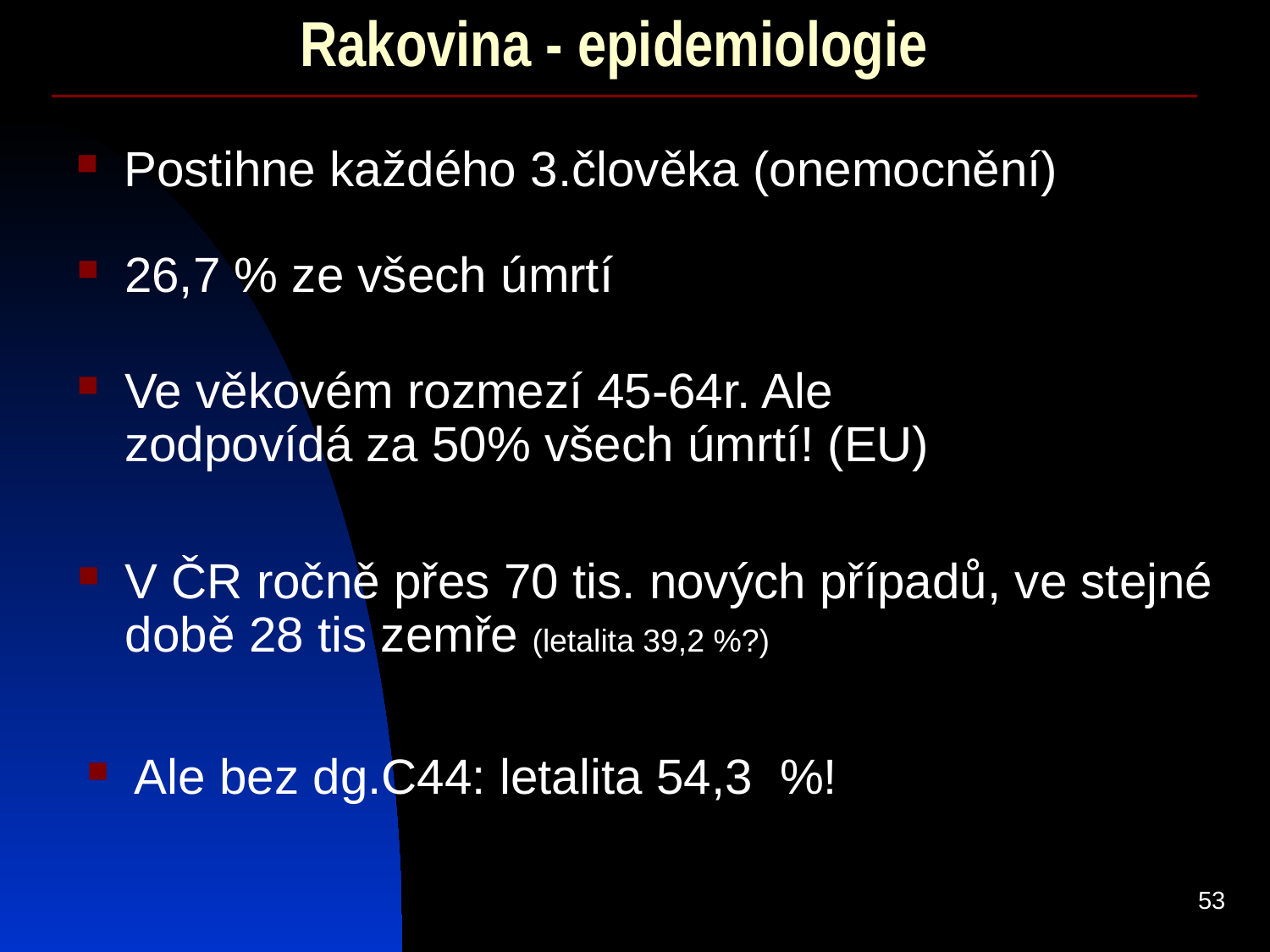

# Rakovina - epidemiologie

Postihne každého 3.člověka (onemocnění)
26,7 % ze všech úmrtí
Ve věkovém rozmezí 45-64r. Ale zodpovídá za 50% všech úmrtí! (EU)
V ČR ročně přes 70 tis. nových případů, ve stejné době 28 tis zemře (letalita 39,2 %?)
Ale bez dg.C44: letalita 54,3  %!
53